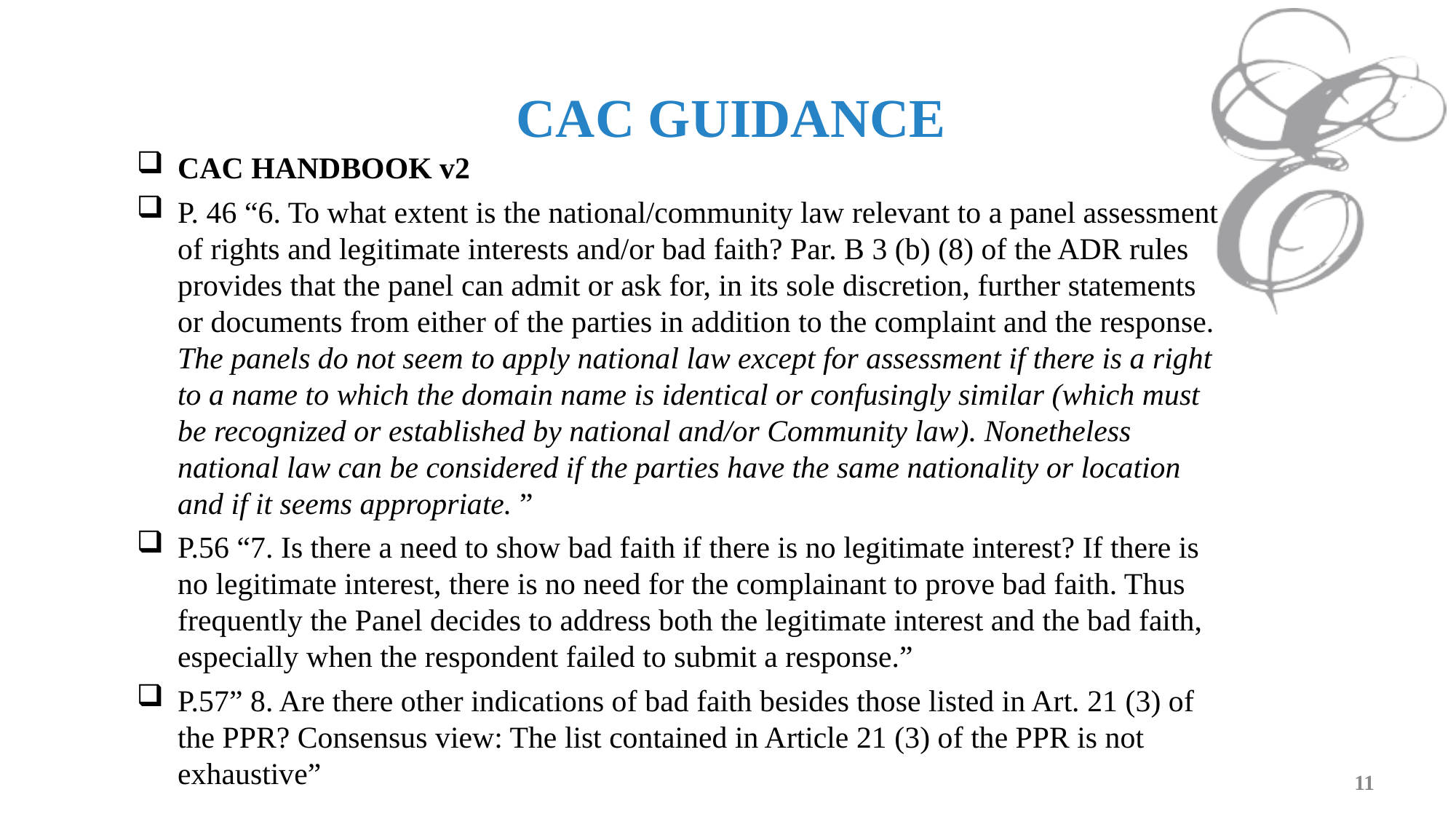

CAC GUIDANCE

CAC HANDBOOK v2
P. 46 “6. To what extent is the national/community law relevant to a panel assessment of rights and legitimate interests and/or bad faith? Par. B 3 (b) (8) of the ADR rules provides that the panel can admit or ask for, in its sole discretion, further statements or documents from either of the parties in addition to the complaint and the response.  The panels do not seem to apply national law except for assessment if there is a right to a name to which the domain name is identical or confusingly similar (which must be recognized or established by national and/or Community law). Nonetheless national law can be considered if the parties have the same nationality or location and if it seems appropriate. ”
P.56 “7. Is there a need to show bad faith if there is no legitimate interest? If there is no legitimate interest, there is no need for the complainant to prove bad faith. Thus frequently the Panel decides to address both the legitimate interest and the bad faith, especially when the respondent failed to submit a response.”
P.57” 8. Are there other indications of bad faith besides those listed in Art. 21 (3) of the PPR? Consensus view: The list contained in Article 21 (3) of the PPR is not exhaustive”
11